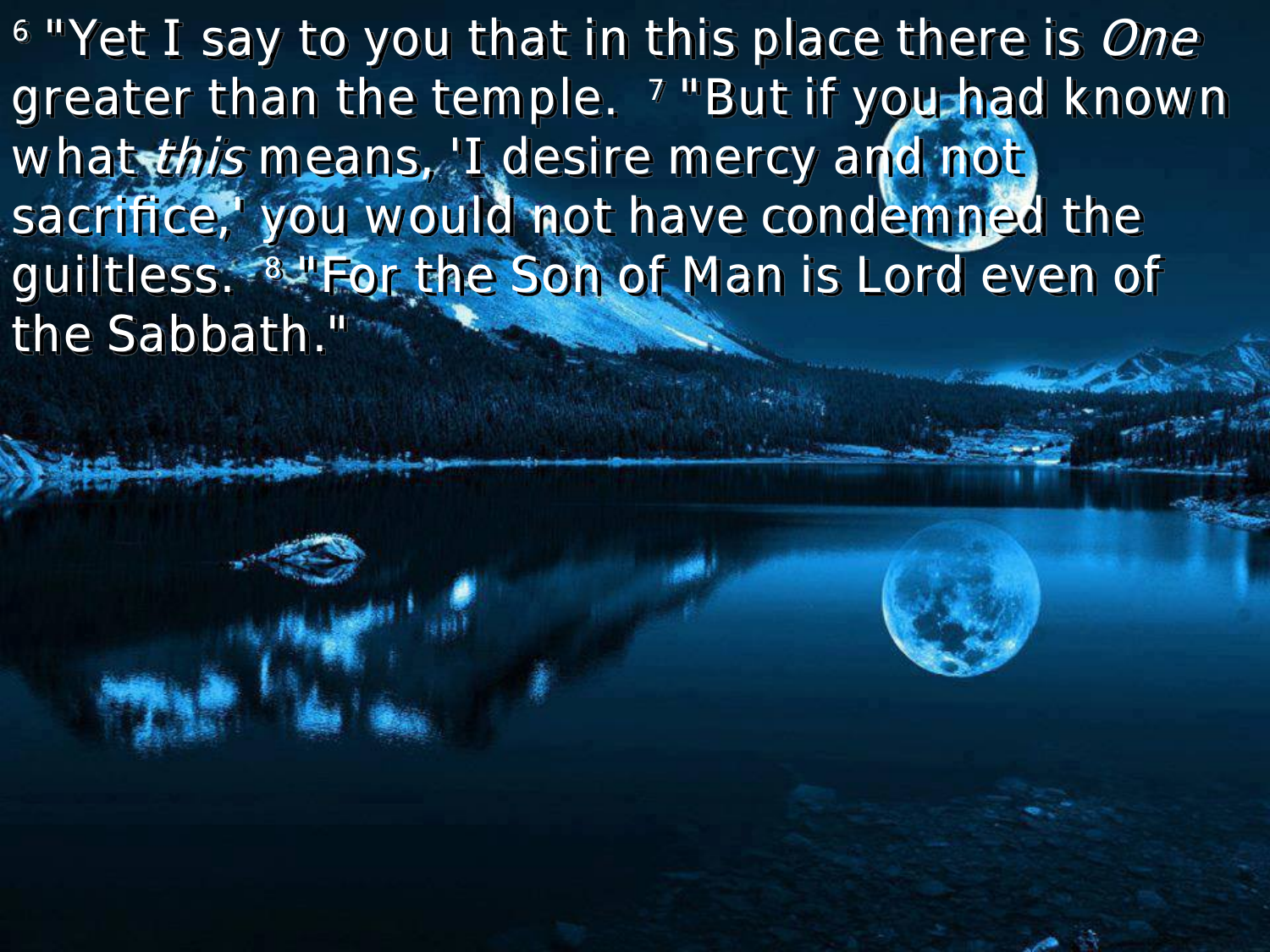

6 "Yet I say to you that in this place there is One greater than the temple.  7 "But if you had known what this means, 'I desire mercy and not sacrifice,' you would not have condemned the guiltless.  8 "For the Son of Man is Lord even of the Sabbath."